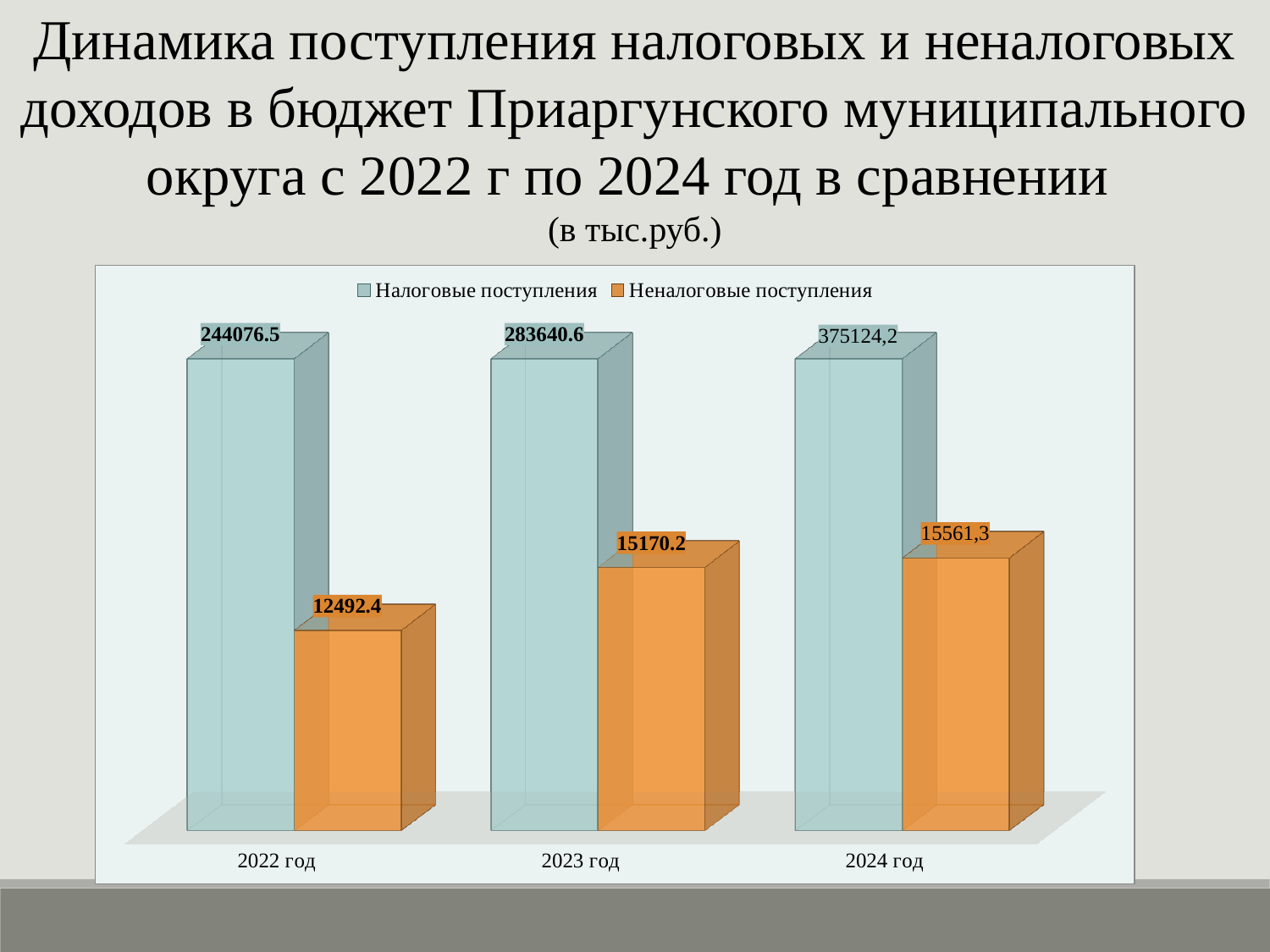

Динамика поступления налоговых и неналоговых доходов в бюджет Приаргунского муниципального округа с 2022 г по 2024 год в сравнении
(в тыс.руб.)

[unsupported chart]